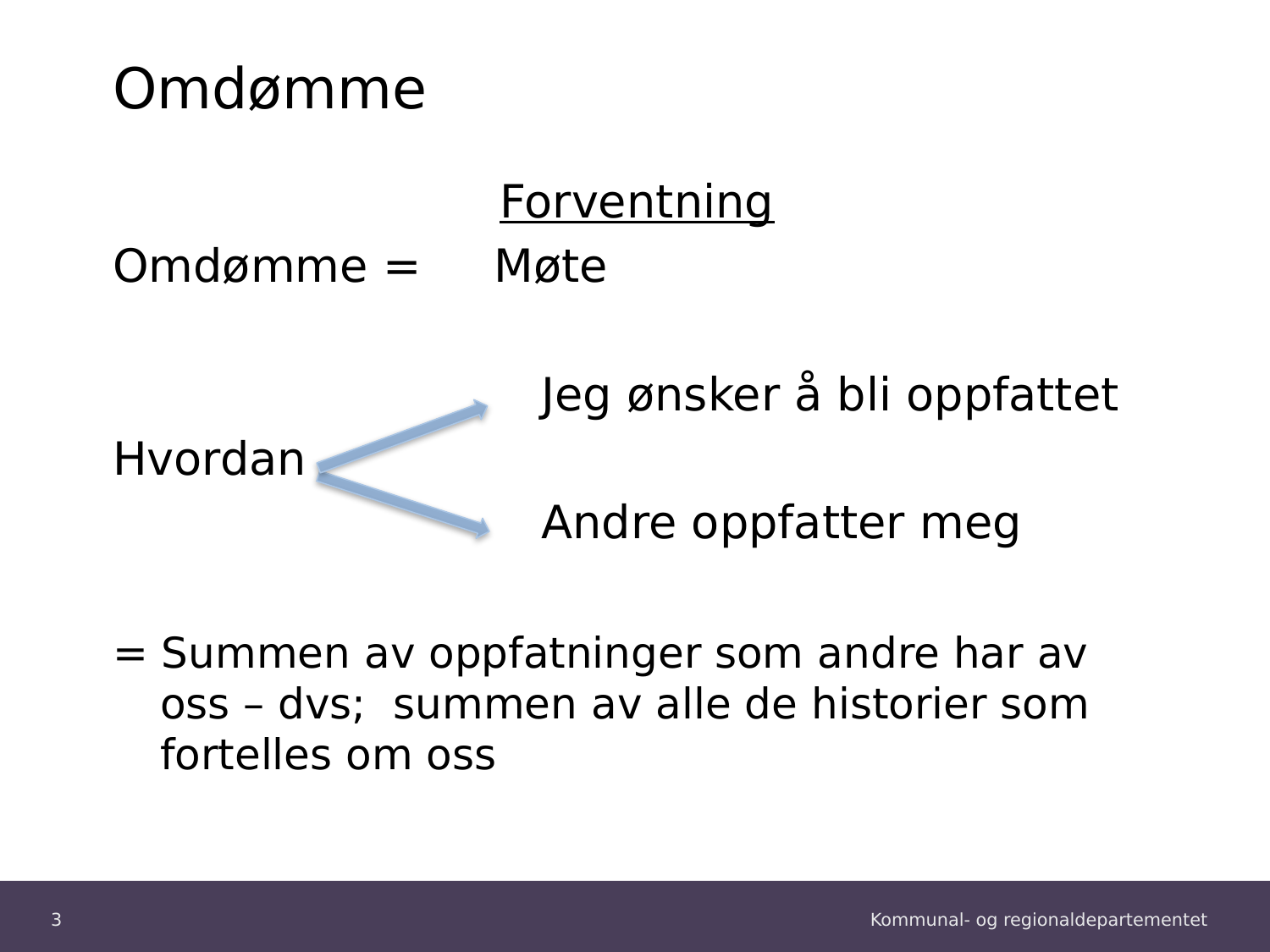

# Omdømme
 Forventning
Omdømme =     Møte

				Jeg ønsker å bli oppfattet
Hvordan
				Andre oppfatter meg

= Summen av oppfatninger som andre har av oss – dvs;  summen av alle de historier som fortelles om oss

3